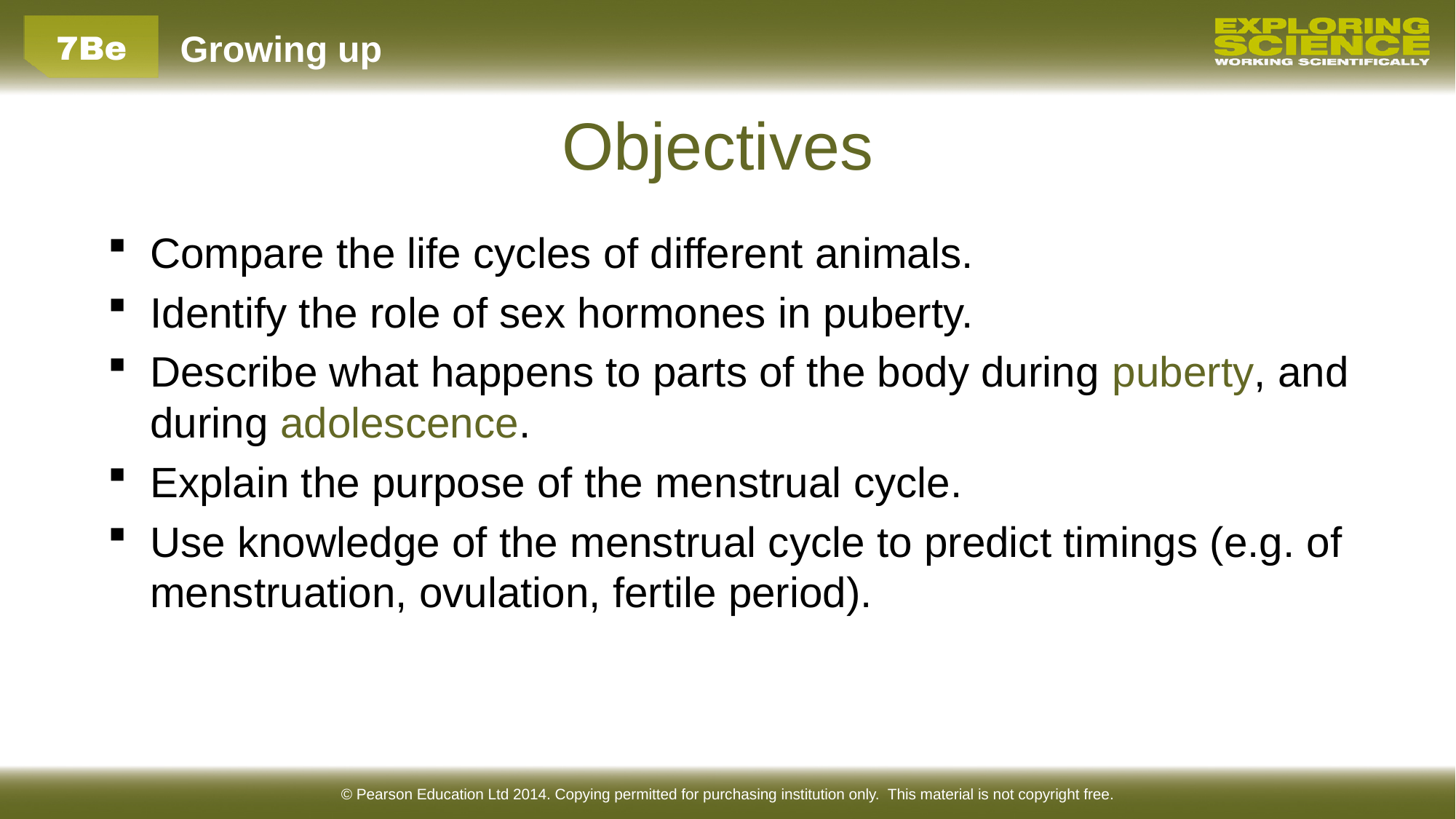

Objectives
Compare the life cycles of different animals.
Identify the role of sex hormones in puberty.
Describe what happens to parts of the body during puberty, and during adolescence.
Explain the purpose of the menstrual cycle.
Use knowledge of the menstrual cycle to predict timings (e.g. of menstruation, ovulation, fertile period).
© Pearson Education Ltd 2014. Copying permitted for purchasing institution only.  This material is not copyright free.